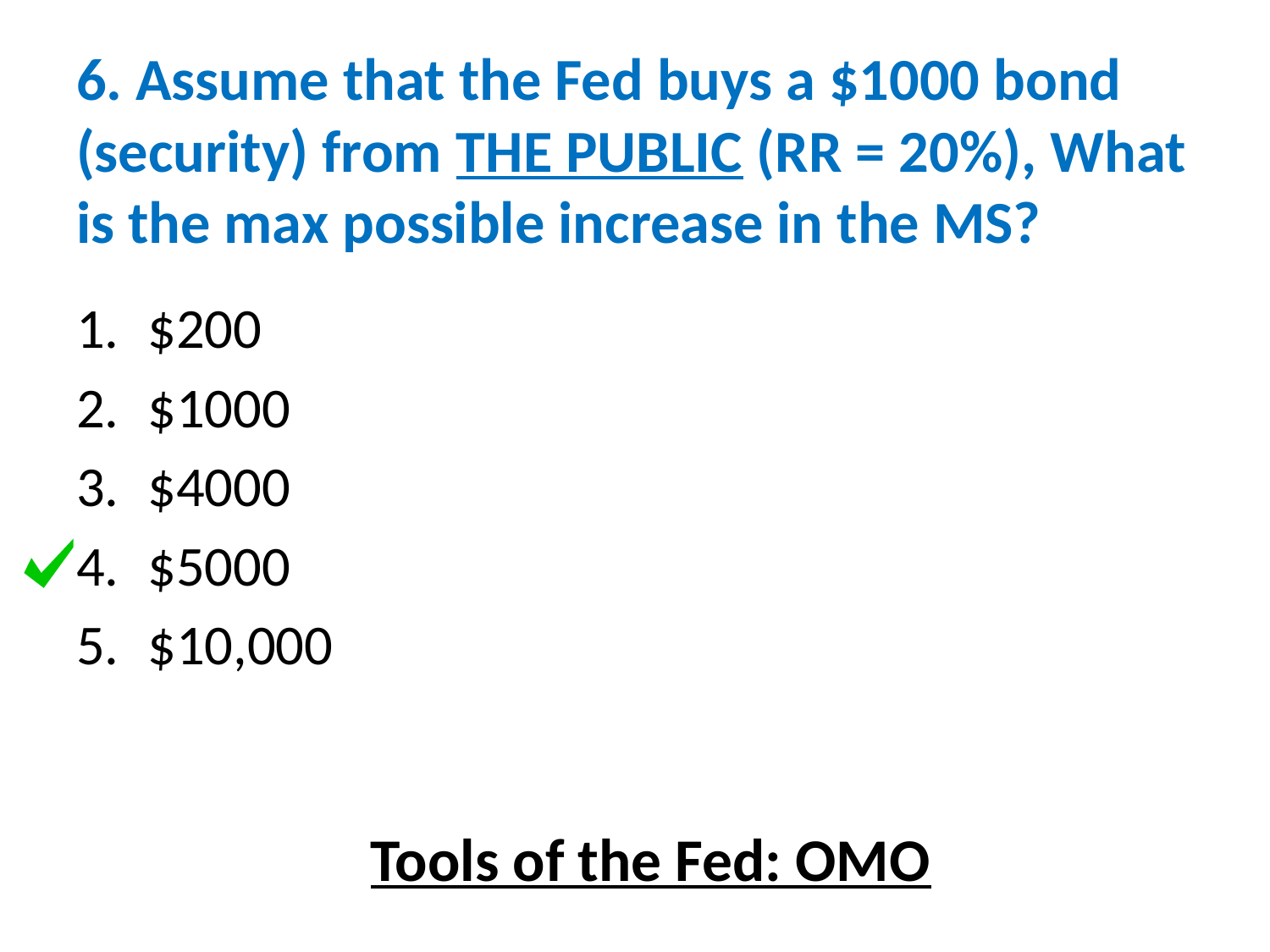

# 6. Assume that the Fed buys a $1000 bond (security) from THE PUBLIC (RR = 20%), What is the max possible increase in the MS?
$200
$1000
$4000
$5000
$10,000

Tools of the Fed: OMO